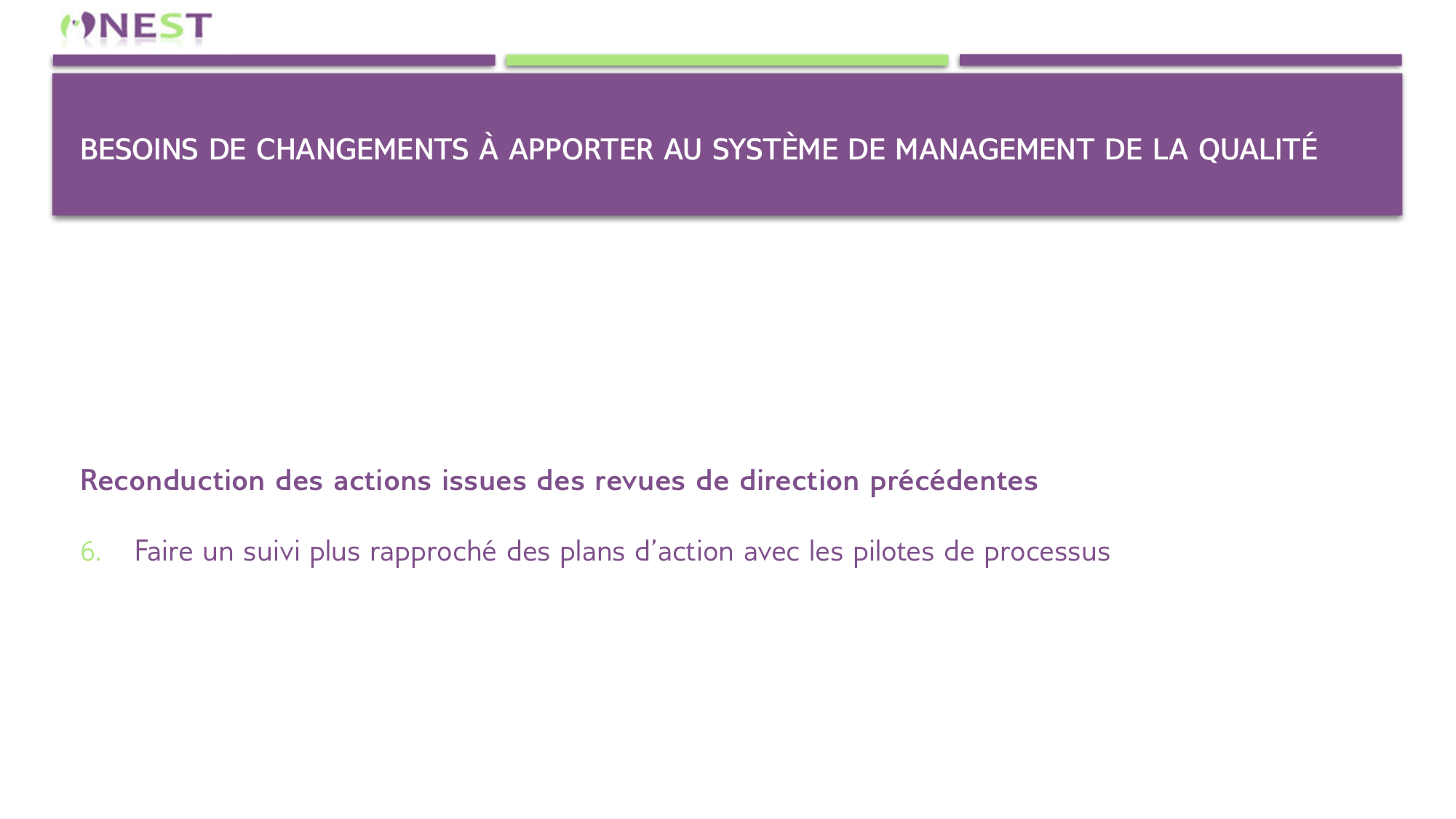

# BESOINS DE CHANGEMENTS À APPORTER AU SYSTÈME DE MANAGEMENT DE LA QUALITÉ
Reconduction des actions issues des revues de direction précédentes
Faire un suivi plus rapproché des plans d’action avec les pilotes de processus